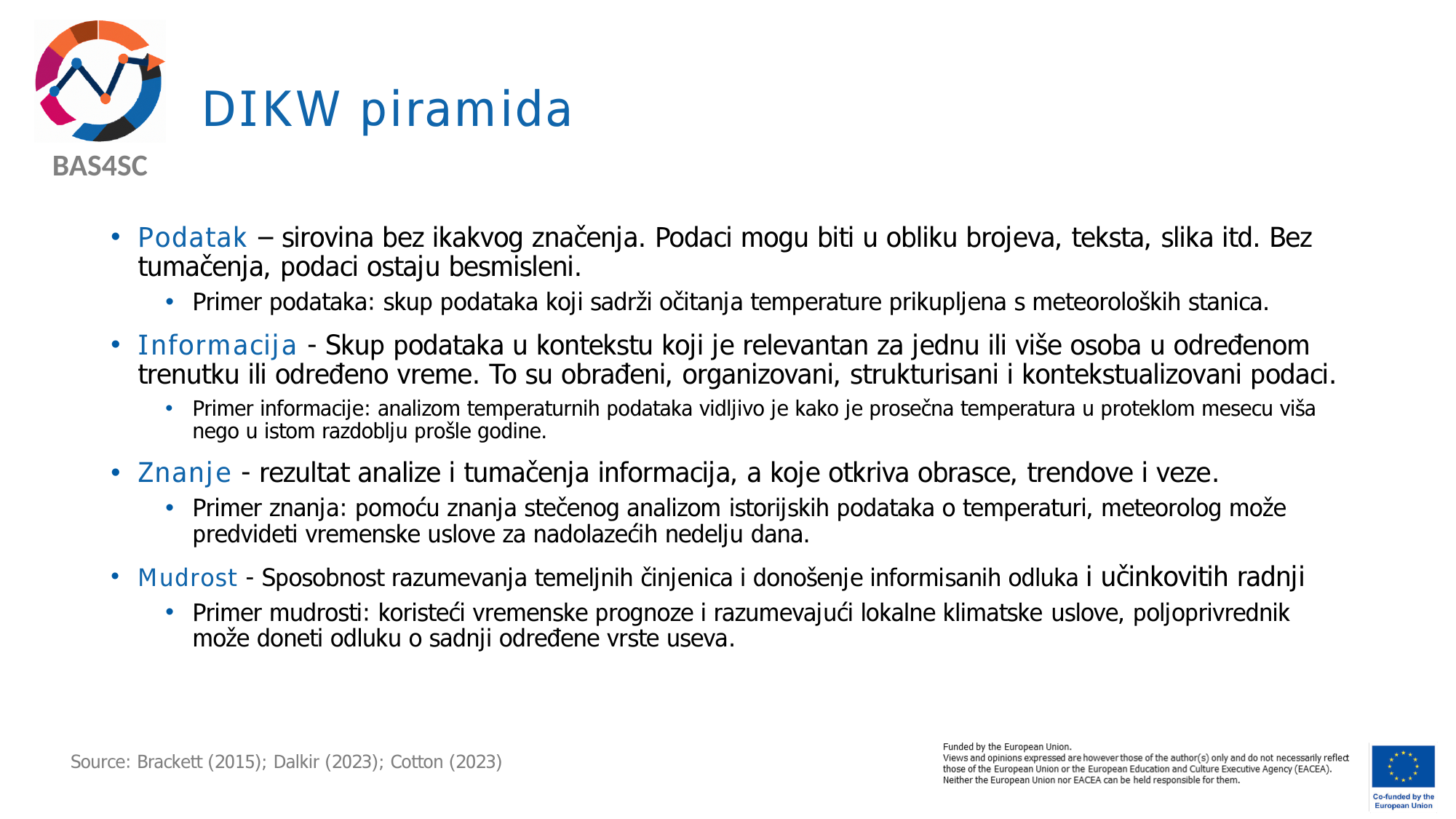

# DIKW piramida
Podatak – sirovina bez ikakvog značenja. Podaci mogu biti u obliku brojeva, teksta, slika itd. Bez tumačenja, podaci ostaju besmisleni.
Primer podataka: skup podataka koji sadrži očitanja temperature prikupljena s meteoroloških stanica.
Informacija - Skup podataka u kontekstu koji je relevantan za jednu ili više osoba u određenom trenutku ili određeno vreme. To su obrađeni, organizovani, strukturisani i kontekstualizovani podaci.
Primer informacije: analizom temperaturnih podataka vidljivo je kako je prosečna temperatura u proteklom mesecu viša nego u istom razdoblju prošle godine.
Znanje - rezultat analize i tumačenja informacija, a koje otkriva obrasce, trendove i veze.
Primer znanja: pomoću znanja stečenog analizom istorijskih podataka o temperaturi, meteorolog može predvideti vremenske uslove za nadolazećih nedelju dana.
Mudrost - Sposobnost razumevanja temeljnih činjenica i donošenje informisanih odluka i učinkovitih radnji
Primer mudrosti: koristeći vremenske prognoze i razumevajući lokalne klimatske uslove, poljoprivrednik može doneti odluku o sadnji određene vrste useva.
Source: Brackett (2015); Dalkir (2023); Cotton (2023)